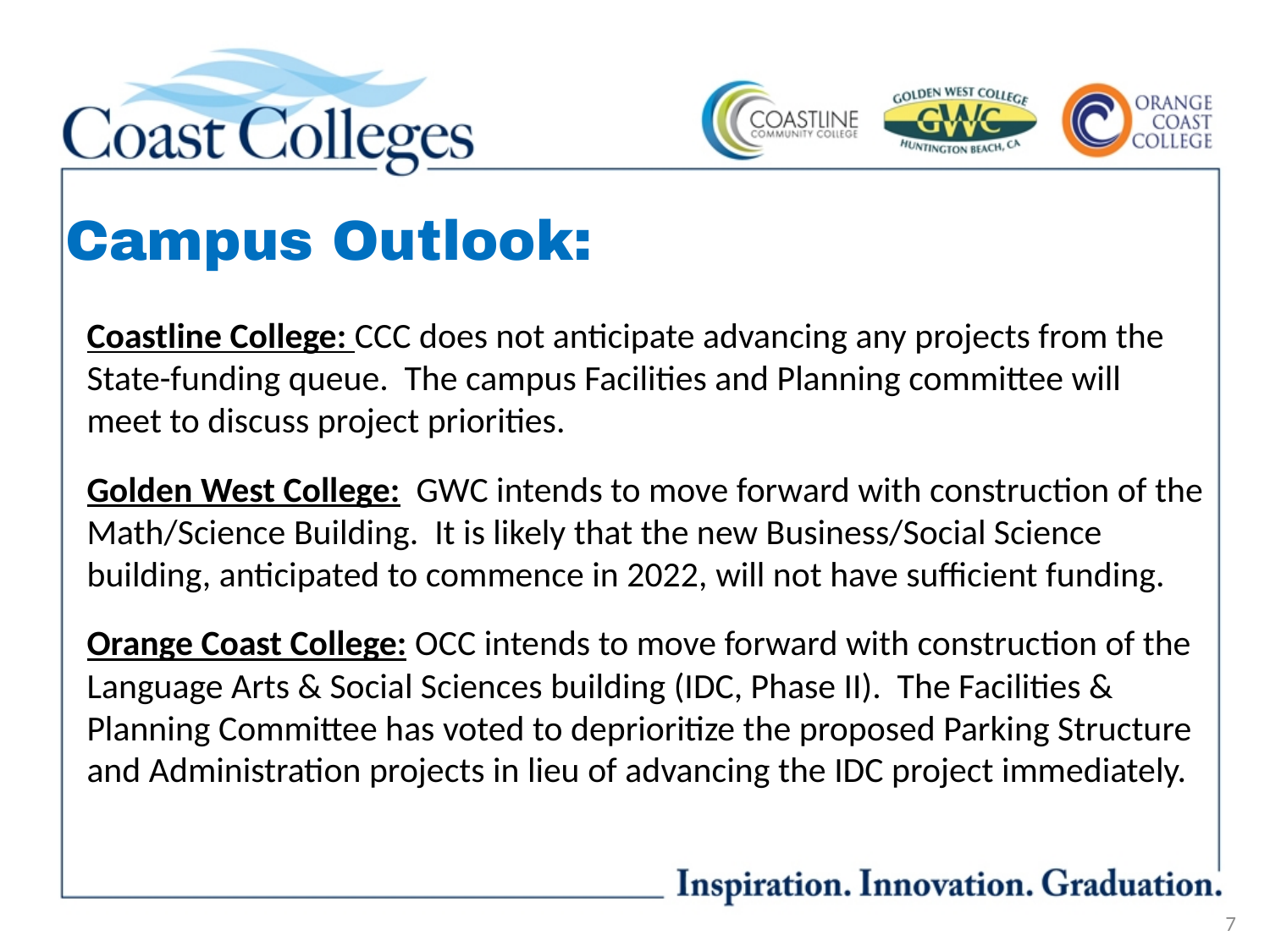

# Campus Outlook:
Coastline College: CCC does not anticipate advancing any projects from the State-funding queue.  The campus Facilities and Planning committee will meet to discuss project priorities.

Golden West College:  GWC intends to move forward with construction of the Math/Science Building.  It is likely that the new Business/Social Science building, anticipated to commence in 2022, will not have sufficient funding.

Orange Coast College: OCC intends to move forward with construction of the Language Arts & Social Sciences building (IDC, Phase II).  The Facilities & Planning Committee has voted to deprioritize the proposed Parking Structure and Administration projects in lieu of advancing the IDC project immediately.
7